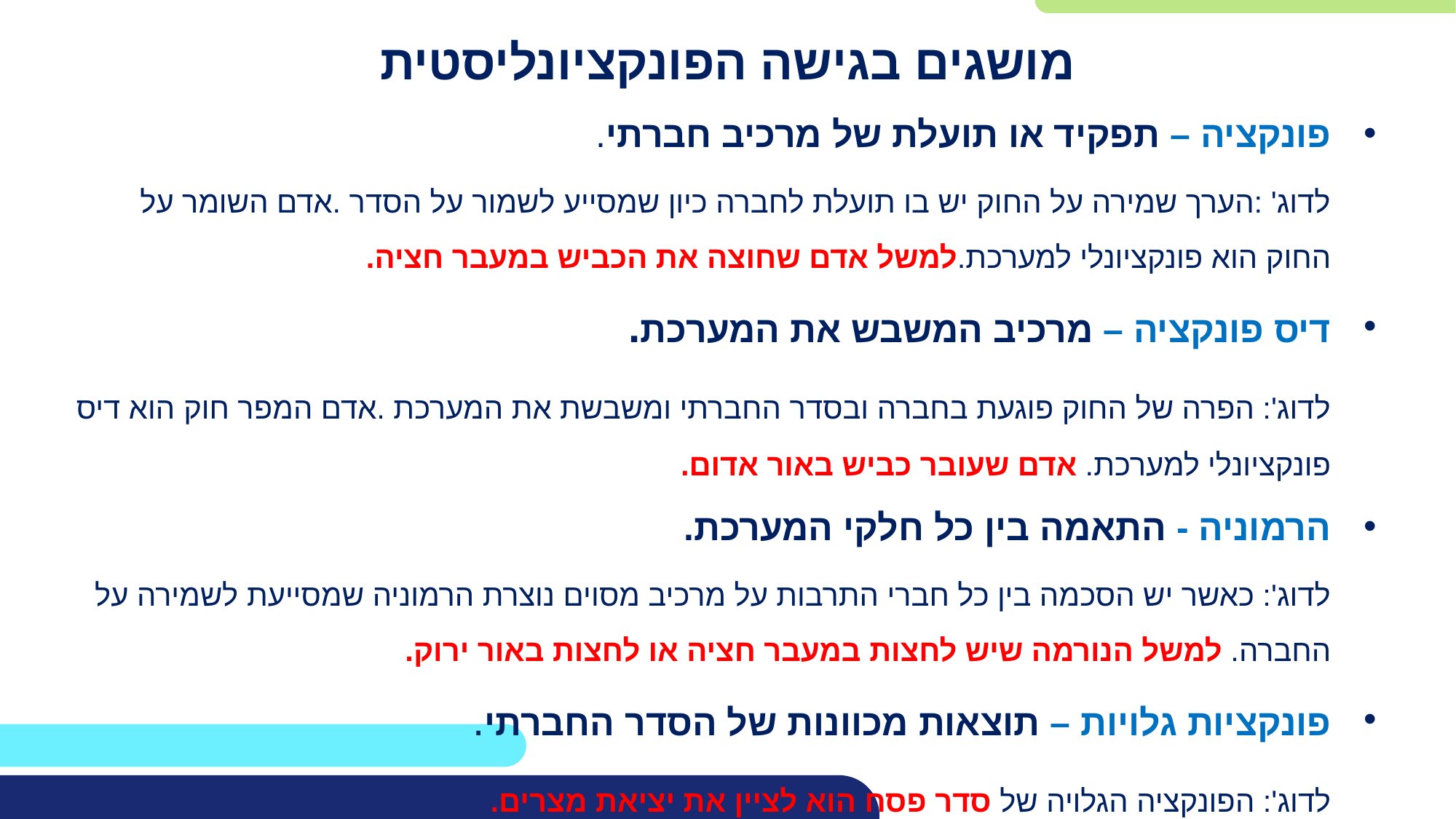

# מושגים בגישה הפונקציונליסטית
פונקציה – תפקיד או תועלת של מרכיב חברתי.
	לדוג' :הערך שמירה על החוק יש בו תועלת לחברה כיון שמסייע לשמור על הסדר .אדם השומר 	על החוק הוא פונקציונלי למערכת.למשל אדם שחוצה את הכביש במעבר חציה.
דיס פונקציה – מרכיב המשבש את המערכת.
	לדוג': הפרה של החוק פוגעת בחברה ובסדר החברתי ומשבשת את המערכת .אדם המפר חוק 	הוא דיס פונקציונלי למערכת. אדם שעובר כביש באור אדום.
הרמוניה - התאמה בין כל חלקי המערכת.
	לדוג': כאשר יש הסכמה בין כל חברי התרבות על מרכיב מסוים נוצרת הרמוניה שמסייעת 	לשמירה על החברה. למשל הנורמה שיש לחצות במעבר חציה או לחצות באור ירוק.
פונקציות גלויות – תוצאות מכוונות של הסדר החברתי.
	לדוג': הפונקציה הגלויה של סדר פסח הוא לציין את יציאת מצרים.
פונקציות סמויות – תוצאות לא מכוונות של המבנה החברתי.
	לדוג': הפונקציה הסמויה של סדר פסח היא ליכוד המשפחה.